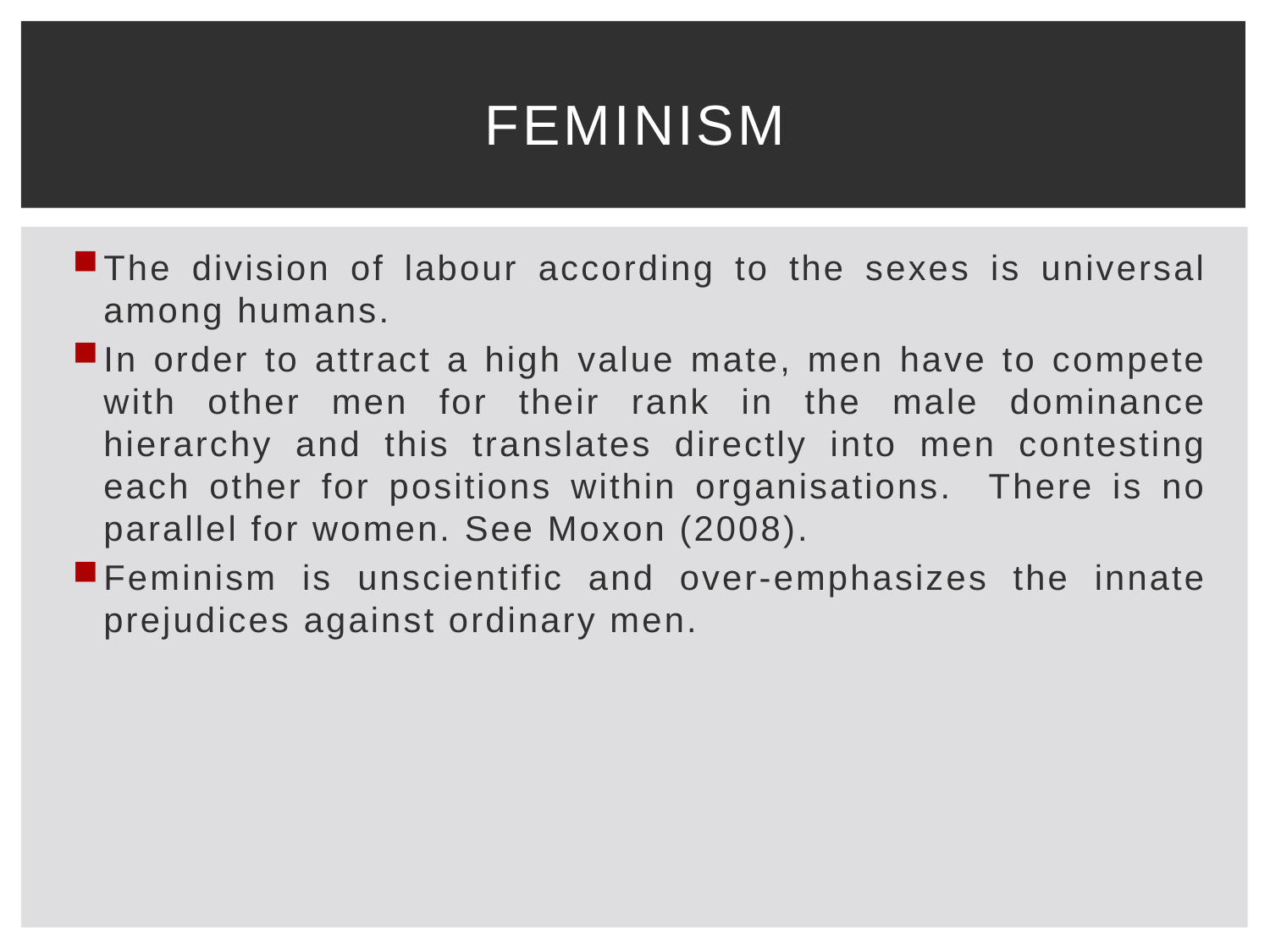

# Feminism
The division of labour according to the sexes is universal among humans.
In order to attract a high value mate, men have to compete with other men for their rank in the male dominance hierarchy and this translates directly into men contesting each other for positions within organisations.  There is no parallel for women. See Moxon (2008).
Feminism is unscientific and over-emphasizes the innate prejudices against ordinary men.